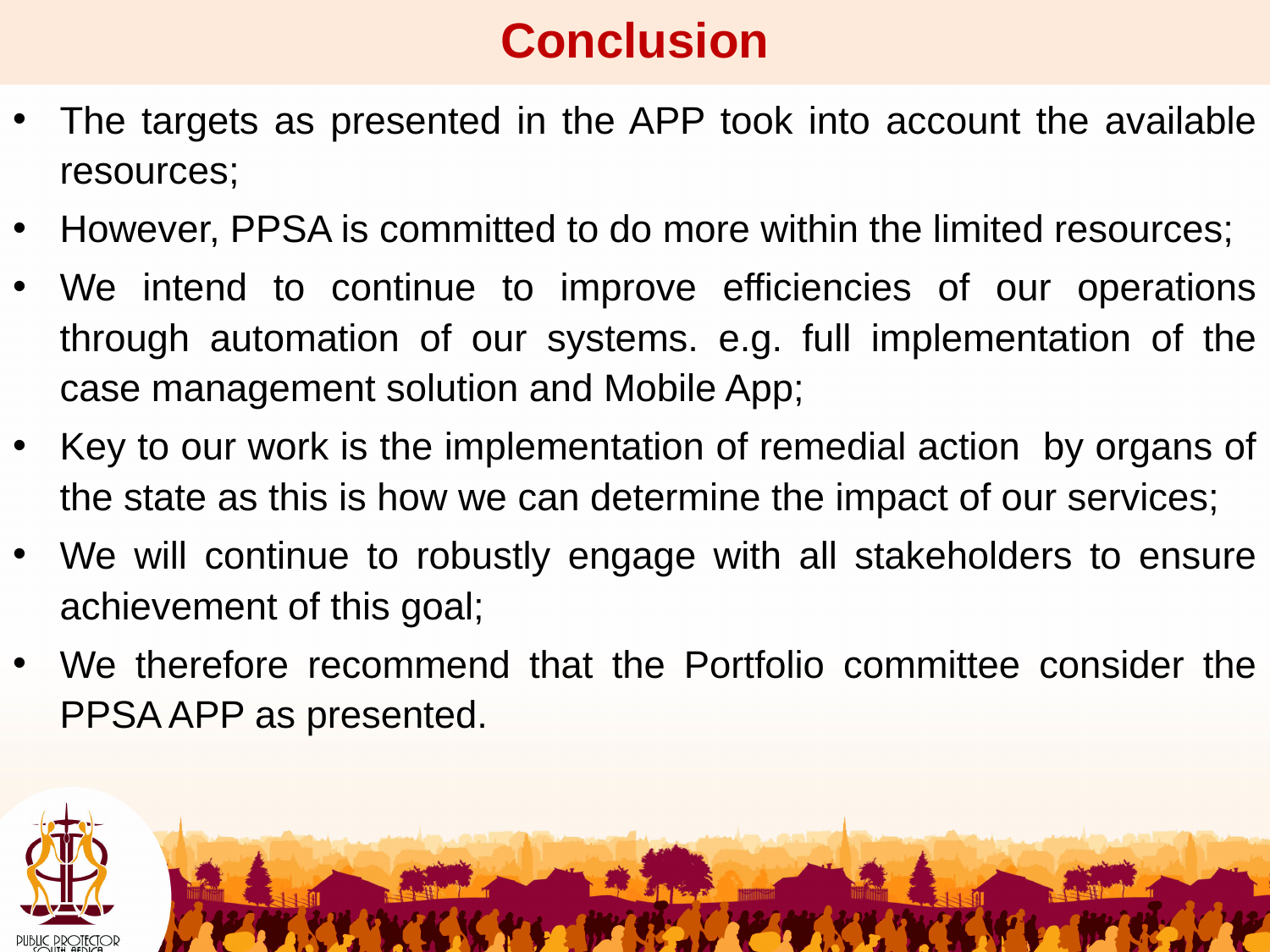

Conclusion

The targets as presented in the APP took into account the available resources;
However, PPSA is committed to do more within the limited resources;
We intend to continue to improve efficiencies of our operations through automation of our systems. e.g. full implementation of the case management solution and Mobile App;
Key to our work is the implementation of remedial action  by organs of the state as this is how we can determine the impact of our services;
We will continue to robustly engage with all stakeholders to ensure achievement of this goal;
We therefore recommend that the Portfolio committee consider the PPSA APP as presented.